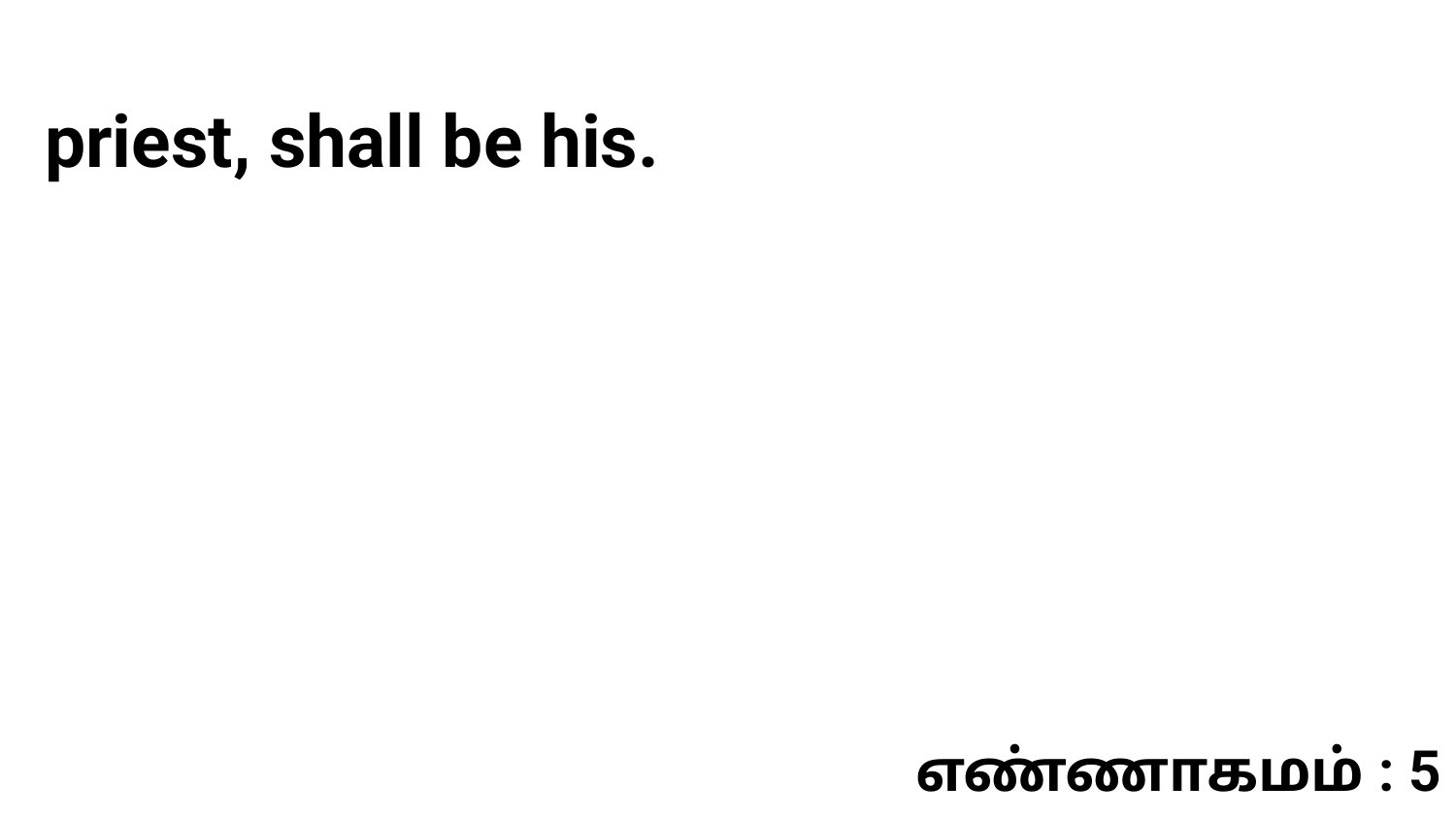

priest, shall be his.
எண்ணாகமம் : 5